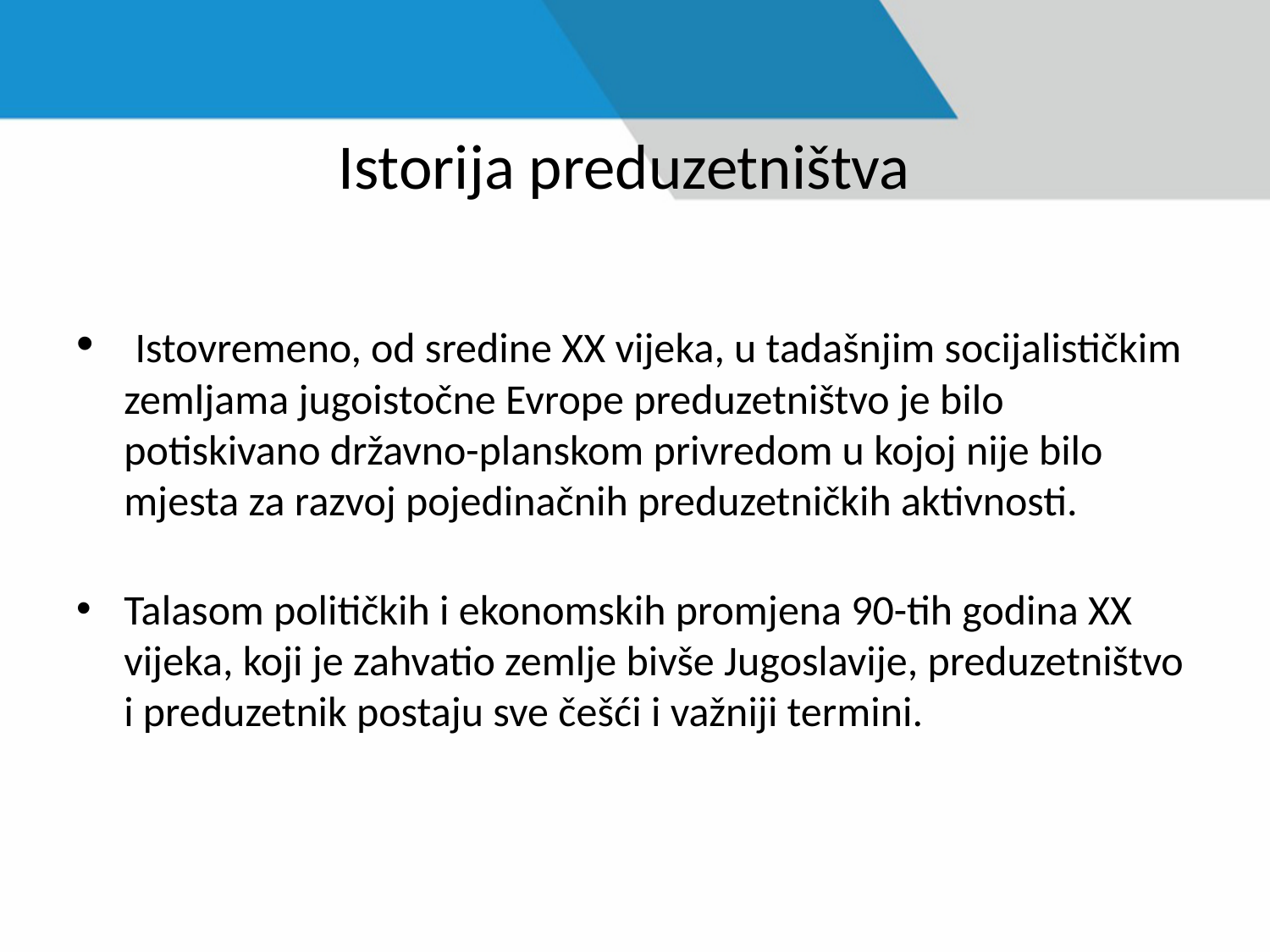

# Istorija preduzetništva
 Istovremeno, od sredine XX vijeka, u tadašnjim socijalističkim zemljama jugoistočne Evrope preduzetništvo je bilo potiskivano državno-planskom privredom u kojoj nije bilo mjesta za razvoj pojedinačnih preduzetničkih aktivnosti.

Talasom političkih i ekonomskih promjena 90-tih godina XX vijeka, koji je zahvatio zemlje bivše Jugoslavije, preduzetništvo i preduzetnik postaju sve češći i važniji termini.